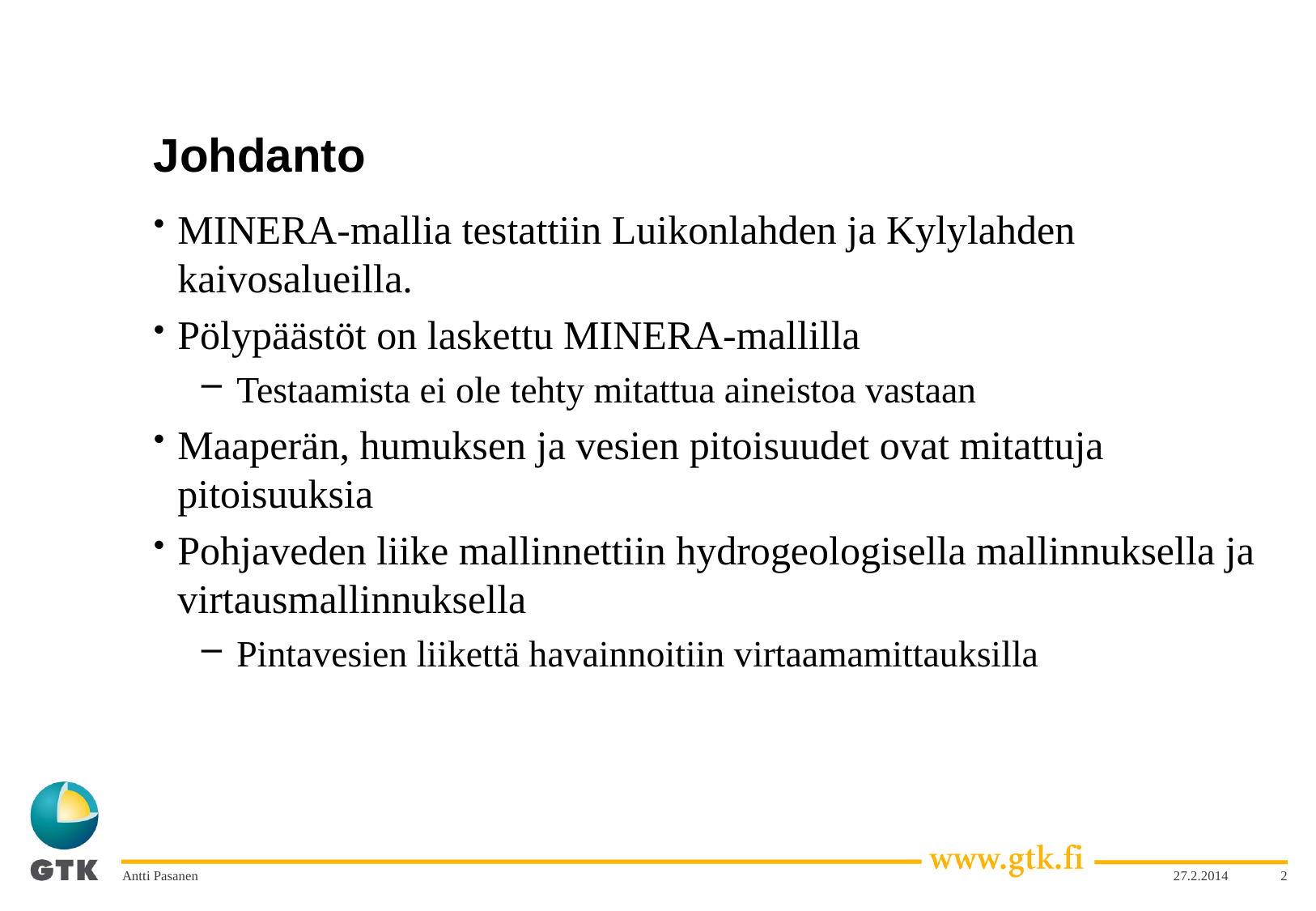

# Johdanto
MINERA-mallia testattiin Luikonlahden ja Kylylahden kaivosalueilla.
Pölypäästöt on laskettu MINERA-mallilla
Testaamista ei ole tehty mitattua aineistoa vastaan
Maaperän, humuksen ja vesien pitoisuudet ovat mitattuja pitoisuuksia
Pohjaveden liike mallinnettiin hydrogeologisella mallinnuksella ja virtausmallinnuksella
Pintavesien liikettä havainnoitiin virtaamamittauksilla

Antti Pasanen
27.2.2014
2